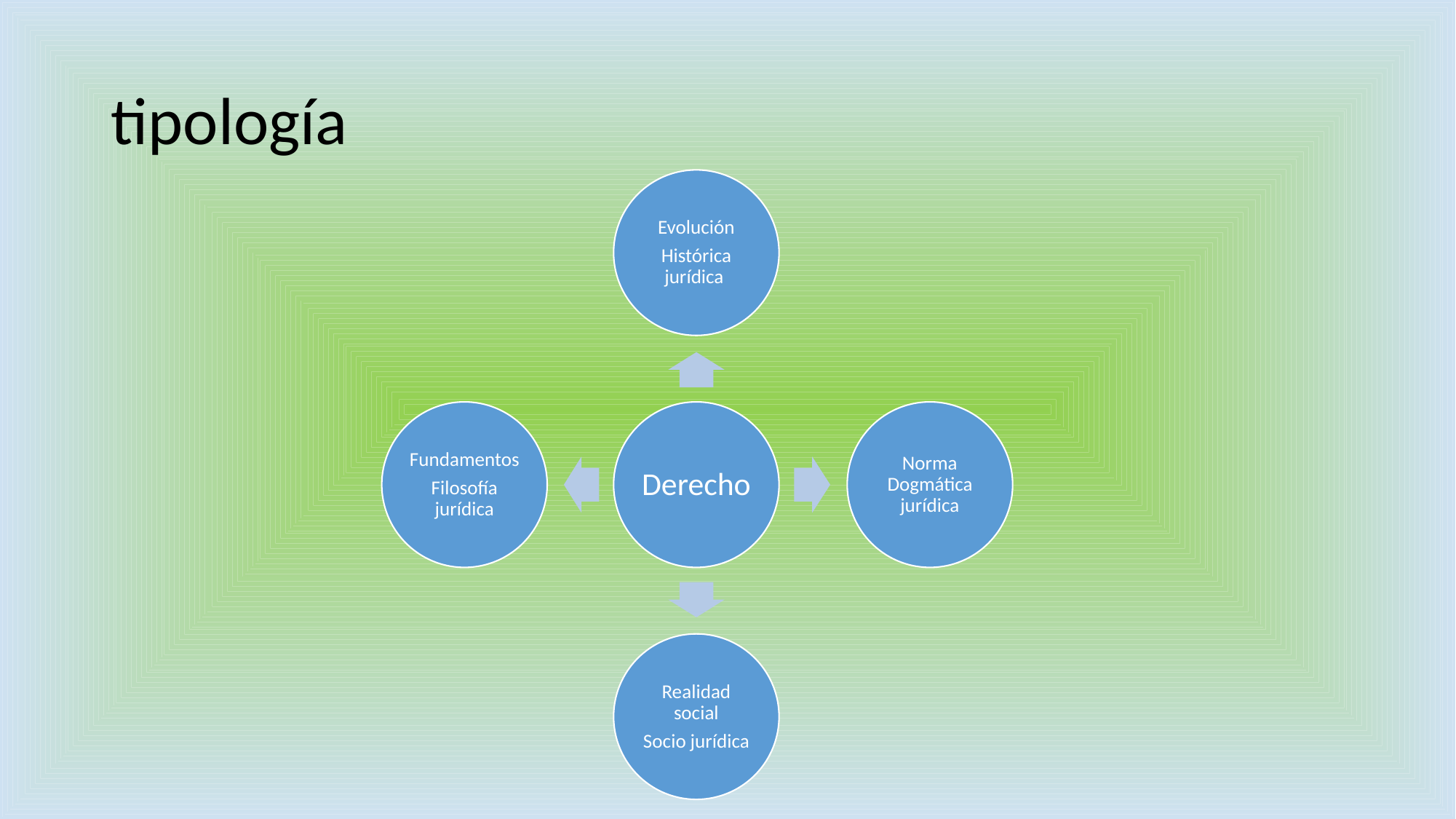

# tipología
Derecho

Evolución
Histórica jurídica

Norma Dogmática jurídica

Realidad social
Socio jurídica

Fundamentos
Filosofía jurídica